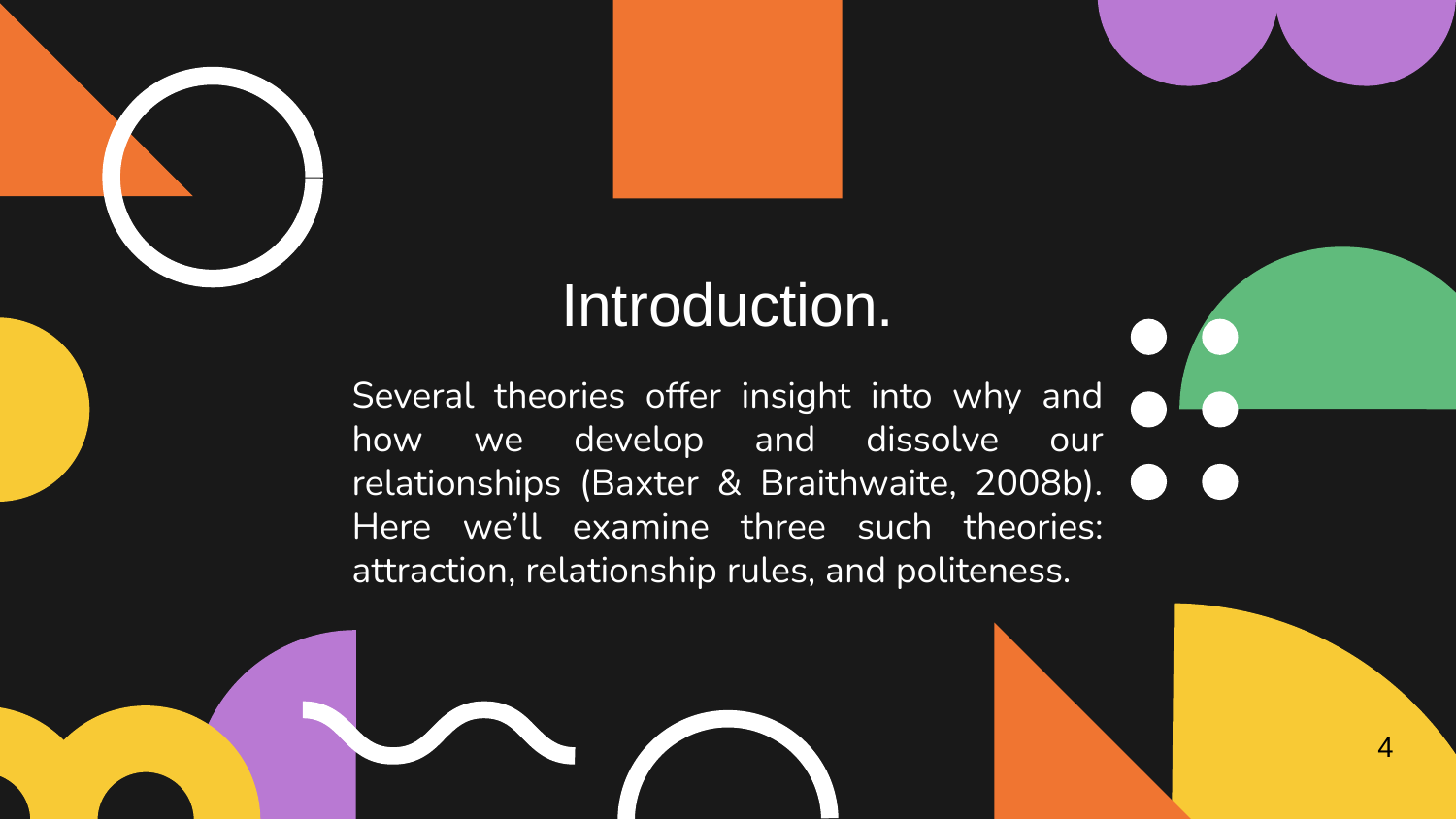

# Introduction.
Several theories offer insight into why and how we develop and dissolve our relationships (Baxter & Braithwaite, 2008b). Here we’ll examine three such theories: attraction, relationship rules, and politeness.
4